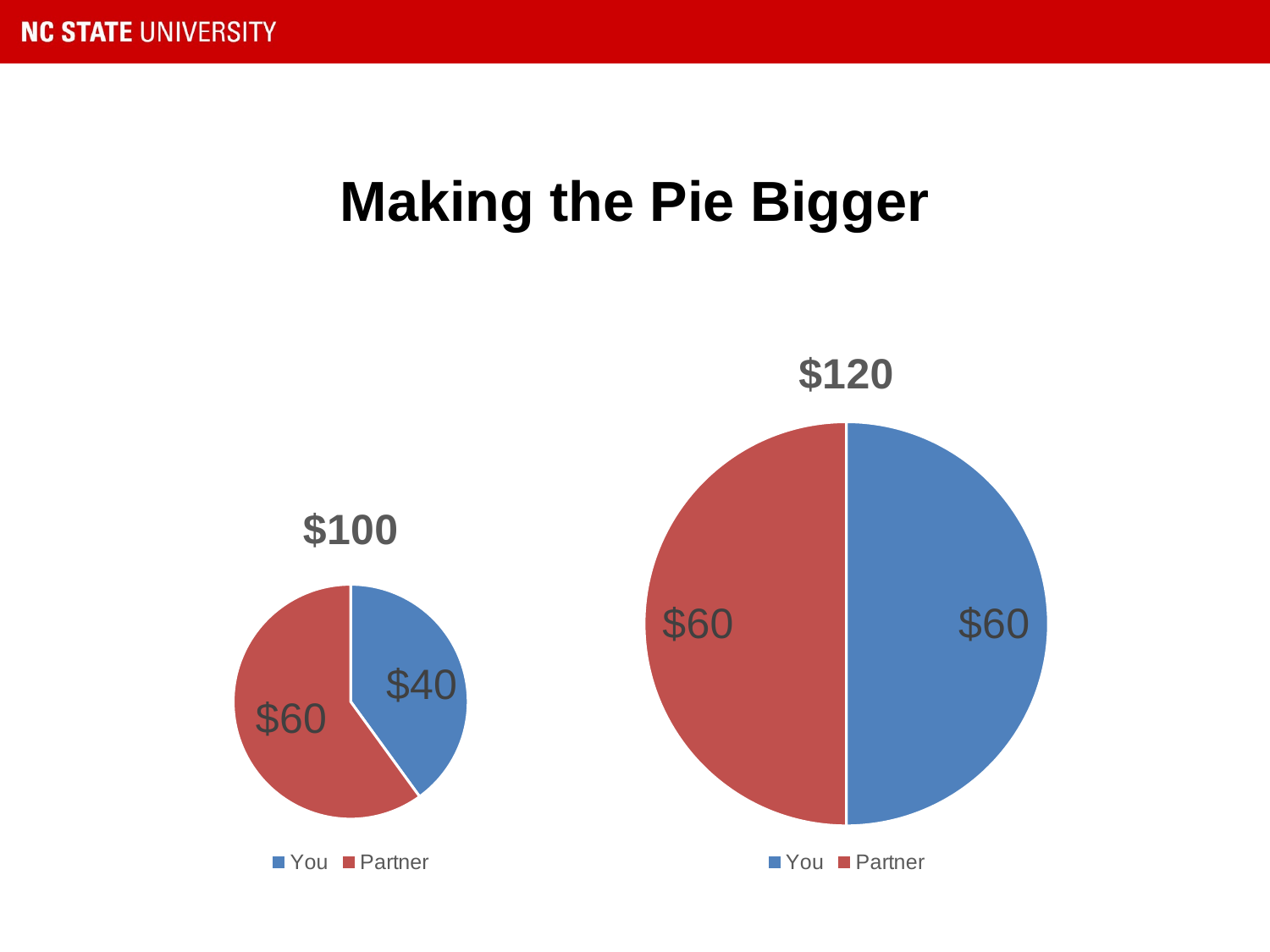

# Making the Pie Bigger

### Chart: $120

| Category | Sales |
|---|---|
| You | 60.0 |
| Partner | 60.0 |

### Chart: $100

| Category | Sales |
|---|---|
| You | 40.0 |
| Partner | 60.0 |